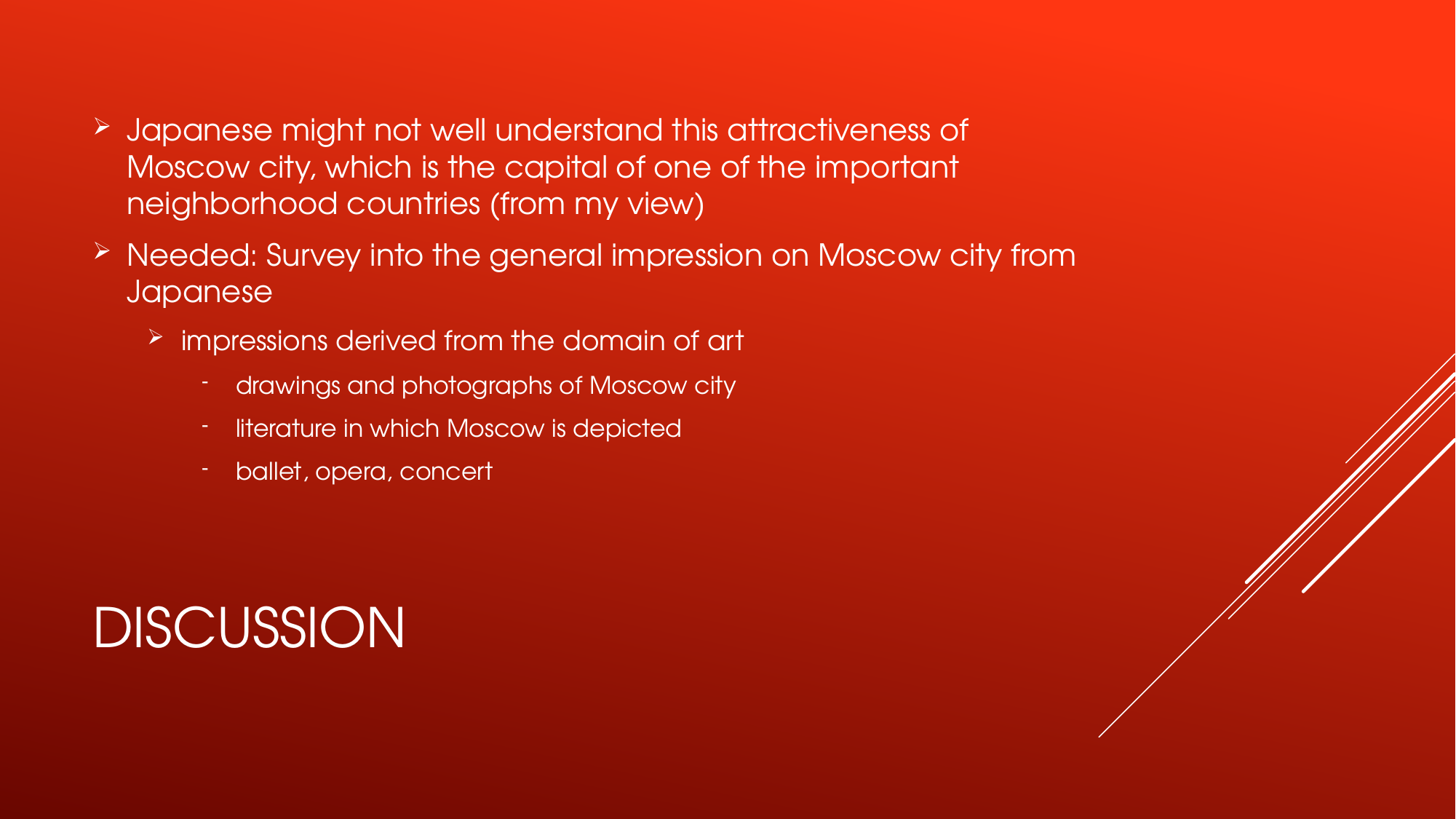

Japanese might not well understand this attractiveness of Moscow city, which is the capital of one of the important neighborhood countries (from my view)
Needed: Survey into the general impression on Moscow city from Japanese
impressions derived from the domain of art
drawings and photographs of Moscow city
literature in which Moscow is depicted
ballet, opera, concert
# Discussion